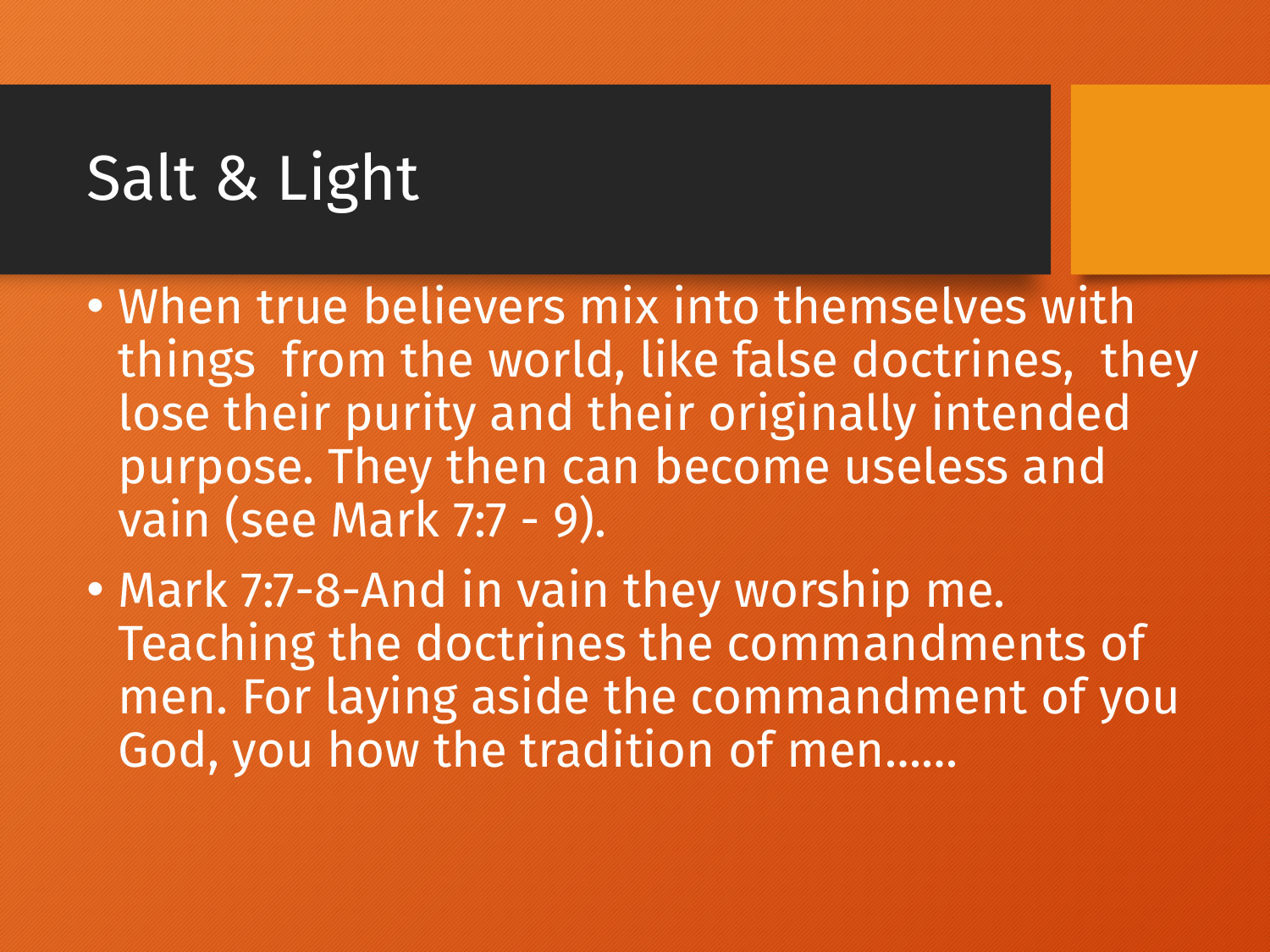

# Salt & Light
When true believers mix into themselves with things  from the world, like false doctrines,  they lose their purity and their originally intended purpose. They then can become useless and vain (see Mark 7:7 - 9).
Mark 7:7-8-And in vain they worship me. Teaching the doctrines the commandments of men. For laying aside the commandment of you God, you how the tradition of men……